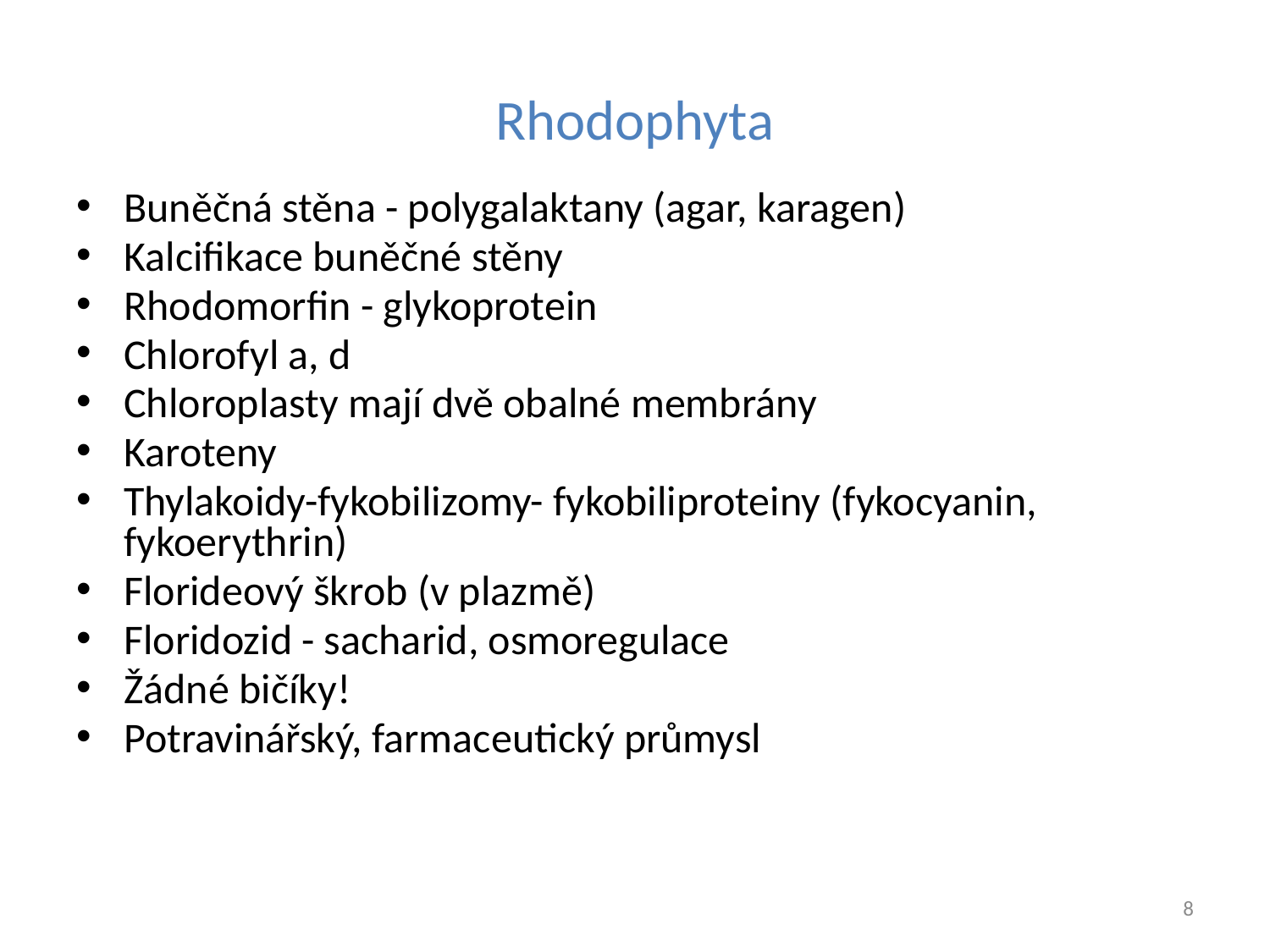

# Rhodophyta
Buněčná stěna - polygalaktany (agar, karagen)
Kalcifikace buněčné stěny
Rhodomorfin - glykoprotein
Chlorofyl a, d
Chloroplasty mají dvě obalné membrány
Karoteny
Thylakoidy-fykobilizomy- fykobiliproteiny (fykocyanin, fykoerythrin)
Florideový škrob (v plazmě)
Floridozid - sacharid, osmoregulace
Žádné bičíky!
Potravinářský, farmaceutický průmysl

8